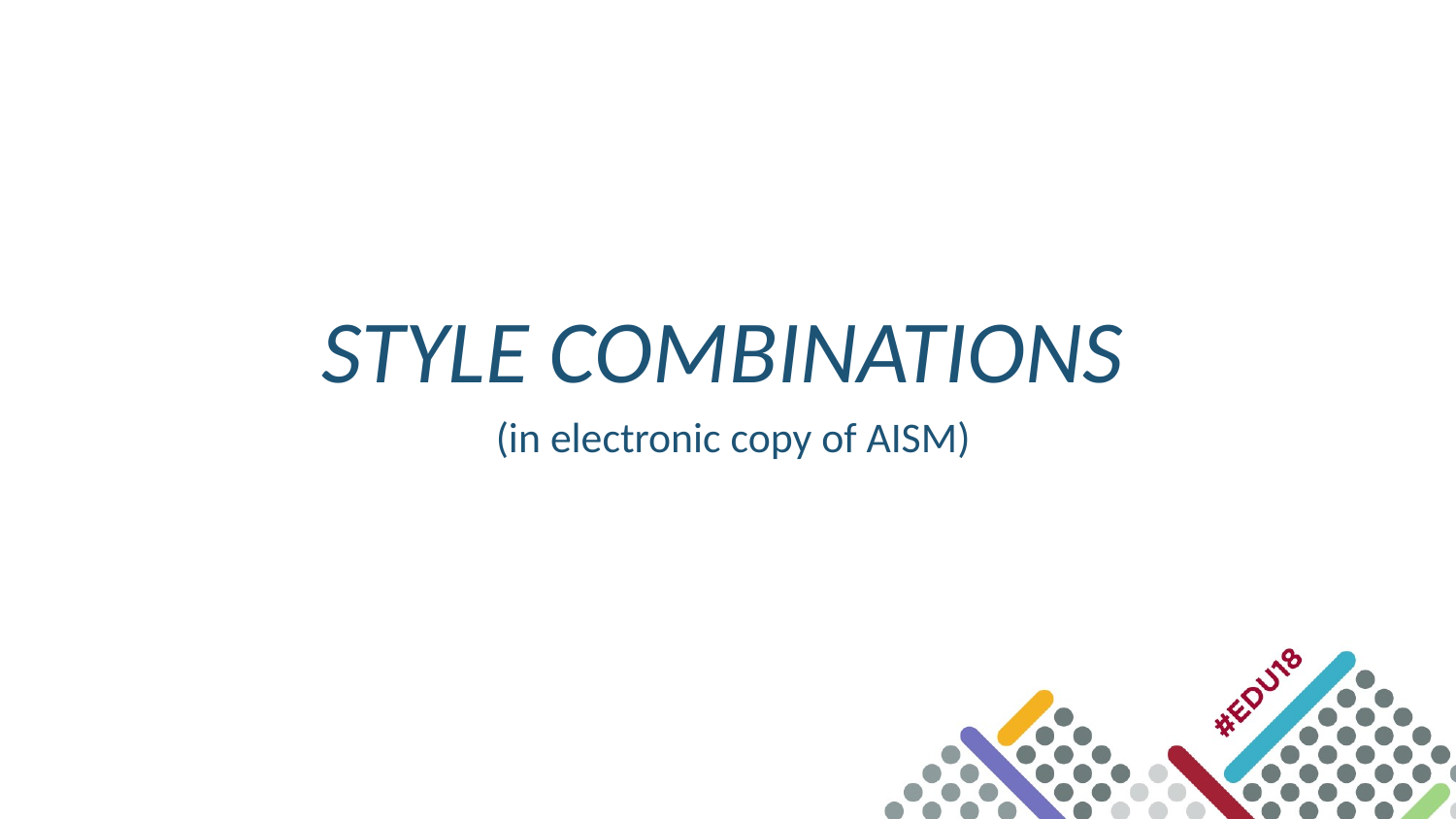

STYLE COMBINATIONS
(in electronic copy of AISM)